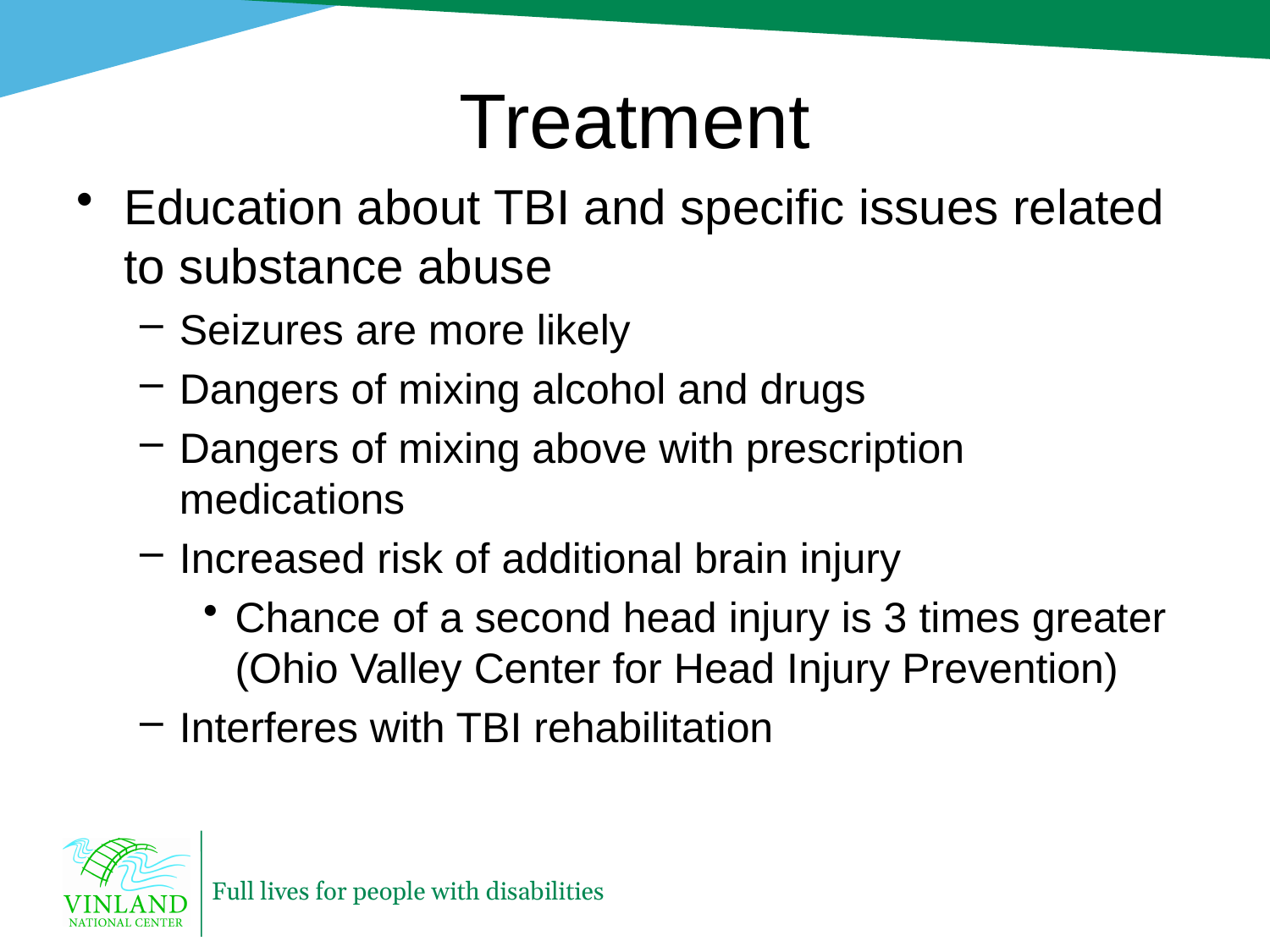

# Treatment
Education about TBI and specific issues related to substance abuse
Seizures are more likely
Dangers of mixing alcohol and drugs
Dangers of mixing above with prescription medications
Increased risk of additional brain injury
Chance of a second head injury is 3 times greater (Ohio Valley Center for Head Injury Prevention)
Interferes with TBI rehabilitation